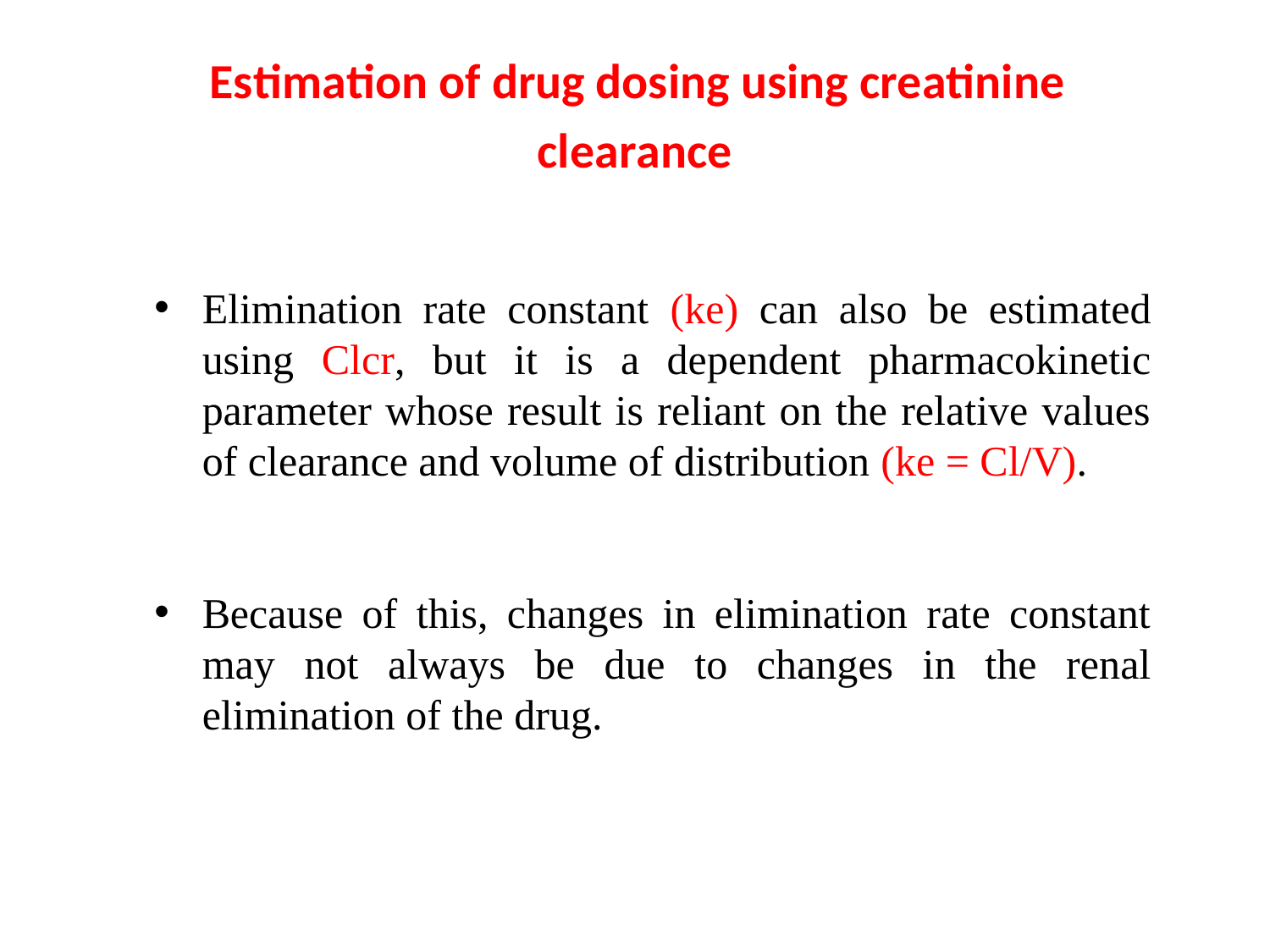

Estimation of drug dosing using creatinine
clearance
Elimination rate constant (ke) can also be estimated using Clcr, but it is a dependent pharmacokinetic parameter whose result is reliant on the relative values of clearance and volume of distribution (ke = Cl/V).

Because of this, changes in elimination rate constant may not always be due to changes in the renal elimination of the drug.